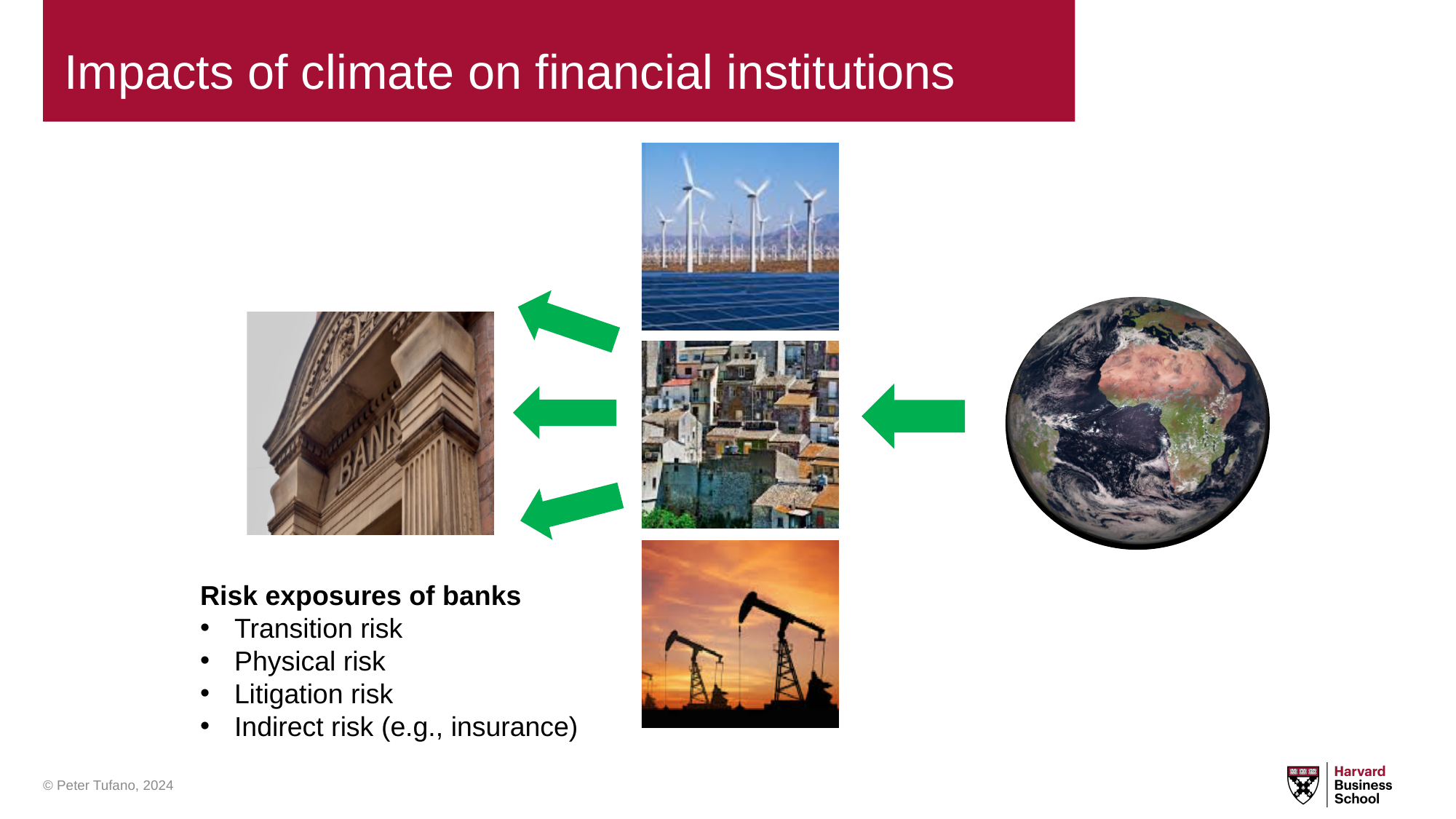

# Impacts of climate on financial institutions

Risk exposures of banks
Transition risk
Physical risk
Litigation risk
Indirect risk (e.g., insurance)

© Peter Tufano, 2024